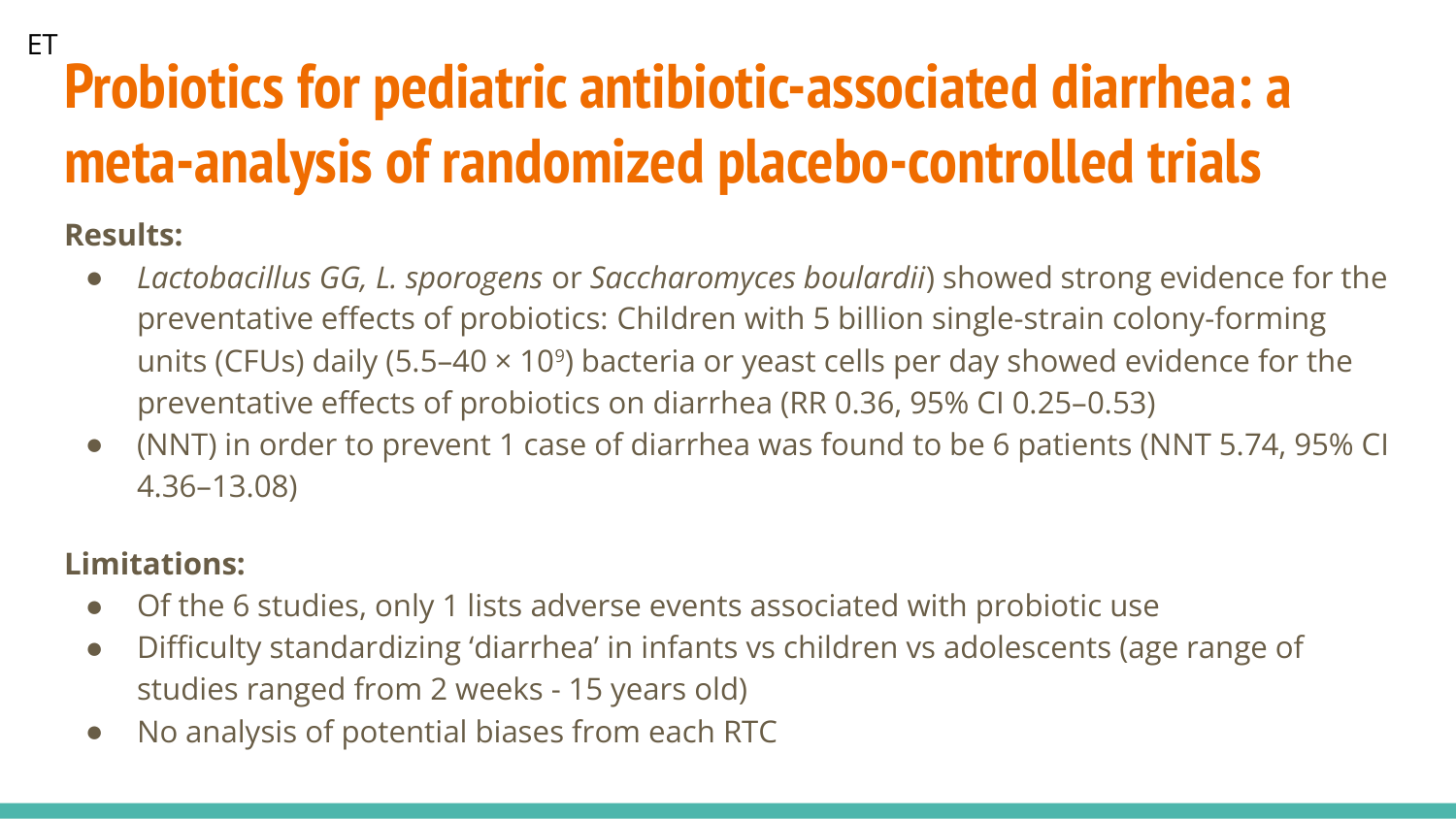

ET
# Probiotics for pediatric antibiotic-associated diarrhea: a meta-analysis of randomized placebo-controlled trials
Results:
Lactobacillus GG, L. sporogens or Saccharomyces boulardii) showed strong evidence for the preventative effects of probiotics: Children with 5 billion single-strain colony-forming units (CFUs) daily (5.5–40 × 109) bacteria or yeast cells per day showed evidence for the preventative effects of probiotics on diarrhea (RR 0.36, 95% CI 0.25–0.53)
(NNT) in order to prevent 1 case of diarrhea was found to be 6 patients (NNT 5.74, 95% CI 4.36–13.08)

Limitations:
Of the 6 studies, only 1 lists adverse events associated with probiotic use
Difficulty standardizing ‘diarrhea’ in infants vs children vs adolescents (age range of studies ranged from 2 weeks - 15 years old)
No analysis of potential biases from each RTC